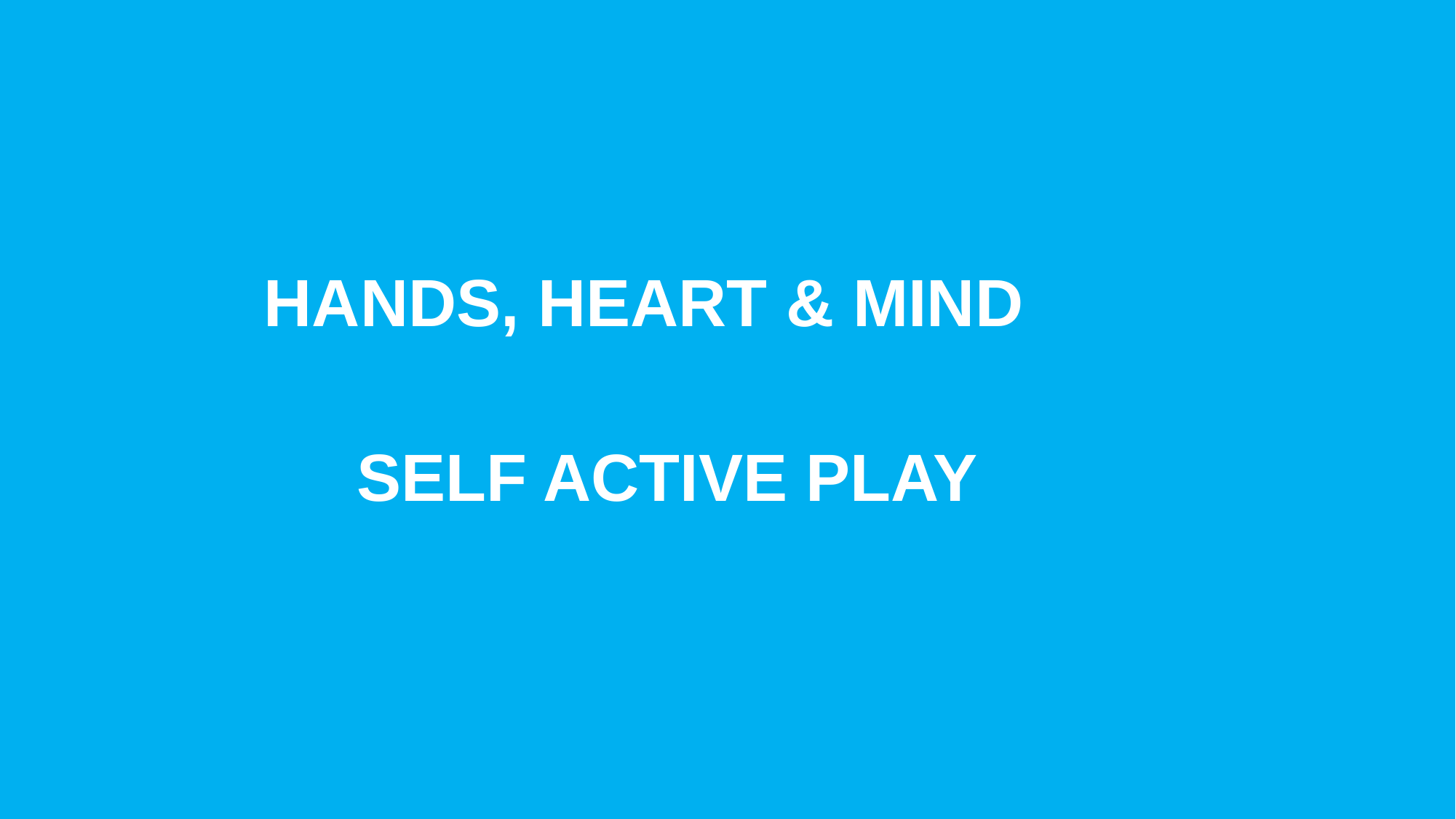

HANDS, HEART & MIND

       SELF ACTIVE PLAY